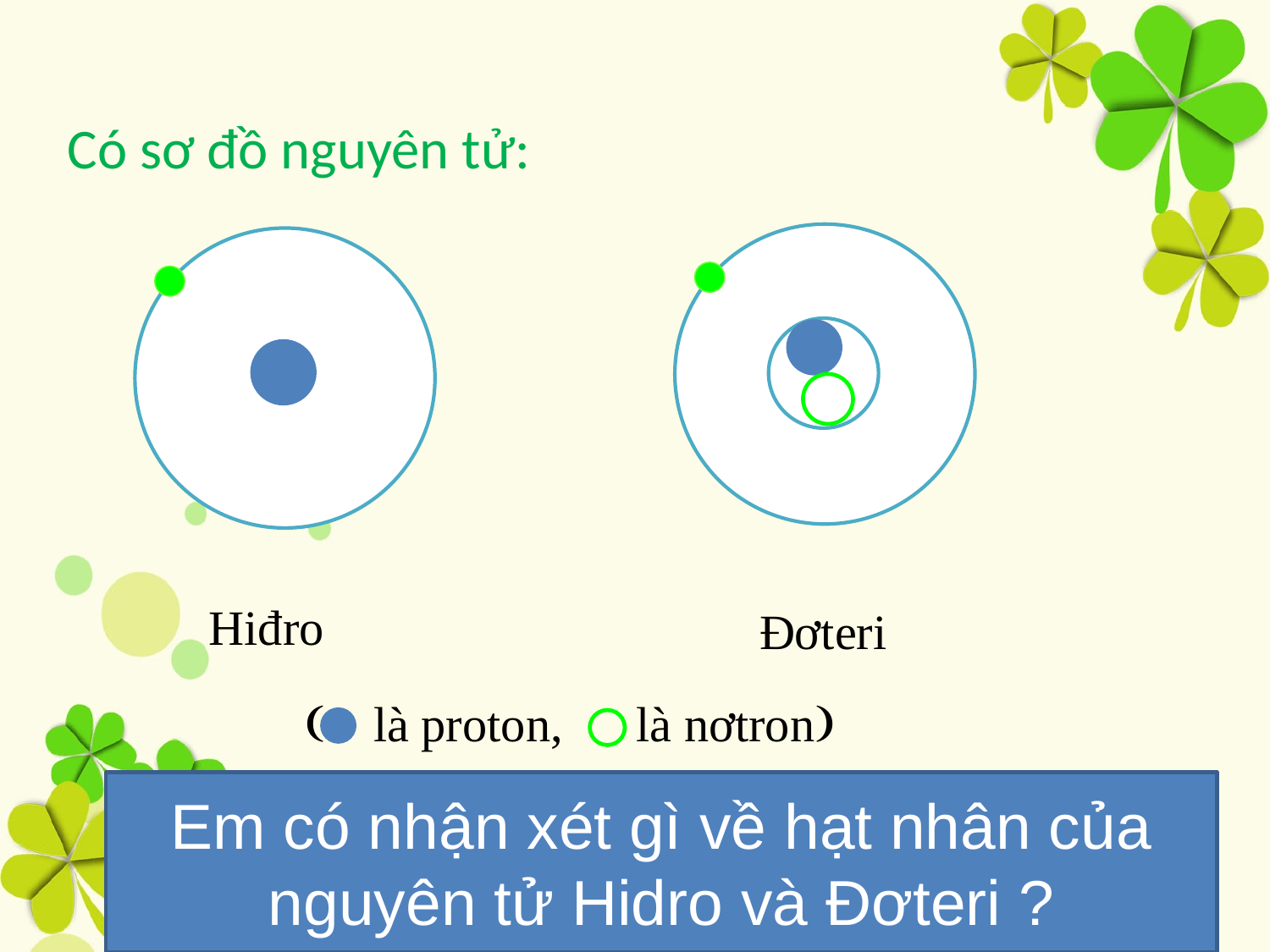

Có sơ đồ nguyên tử:

Hiđro
Đơteri
(    là proton,      là nơtron)

Em có nhận xét gì về hạt nhân của nguyên tử Hidro và Đơteri ?